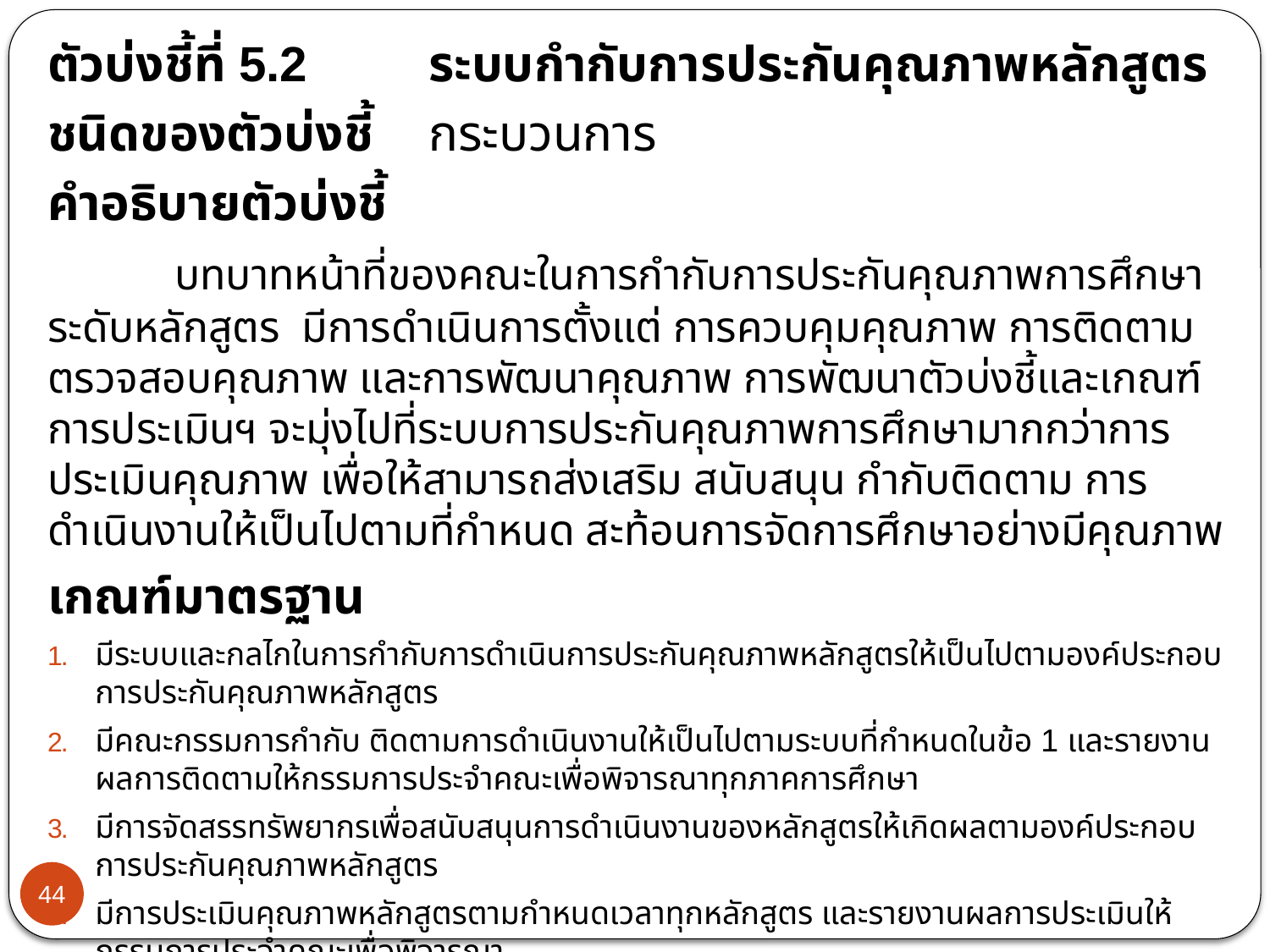

ตัวบ่งชี้ที่ 5.2	ระบบกำกับการประกันคุณภาพหลักสูตร
ชนิดของตัวบ่งชี้	กระบวนการ
คำอธิบายตัวบ่งชี้
	บทบาทหน้าที่ของคณะในการกำกับการประกันคุณภาพการศึกษาระดับหลักสูตร  มีการดำเนินการตั้งแต่ การควบคุมคุณภาพ การติดตามตรวจสอบคุณภาพ และการพัฒนาคุณภาพ การพัฒนาตัวบ่งชี้และเกณฑ์การประเมินฯ จะมุ่งไปที่ระบบการประกันคุณภาพการศึกษามากกว่าการประเมินคุณภาพ เพื่อให้สามารถส่งเสริม สนับสนุน กำกับติดตาม การดำเนินงานให้เป็นไปตามที่กำหนด สะท้อนการจัดการศึกษาอย่างมีคุณภาพ
เกณฑ์มาตรฐาน
มีระบบและกลไกในการกำกับการดำเนินการประกันคุณภาพหลักสูตรให้เป็นไปตามองค์ประกอบการประกันคุณภาพหลักสูตร
มีคณะกรรมการกำกับ ติดตามการดำเนินงานให้เป็นไปตามระบบที่กำหนดในข้อ 1 และรายงานผลการติดตามให้กรรมการประจำคณะเพื่อพิจารณาทุกภาคการศึกษา
มีการจัดสรรทรัพยากรเพื่อสนับสนุนการดำเนินงานของหลักสูตรให้เกิดผลตามองค์ประกอบการประกันคุณภาพหลักสูตร
มีการประเมินคุณภาพหลักสูตรตามกำหนดเวลาทุกหลักสูตร และรายงานผลการประเมินให้กรรมการประจำคณะเพื่อพิจารณา
นำผลการประเมินและข้อเสนอแนะจากกรรมการประจำคณะมาปรับปรุงหลักสูตรให้มีคุณภาพดีขึ้นอย่างต่อเนื่อง
6.    มีผลการประเมินคุณภาพทุกหลักสูตรผ่านองค์ประกอบที่ 1 การกำกับมาตรฐาน
44